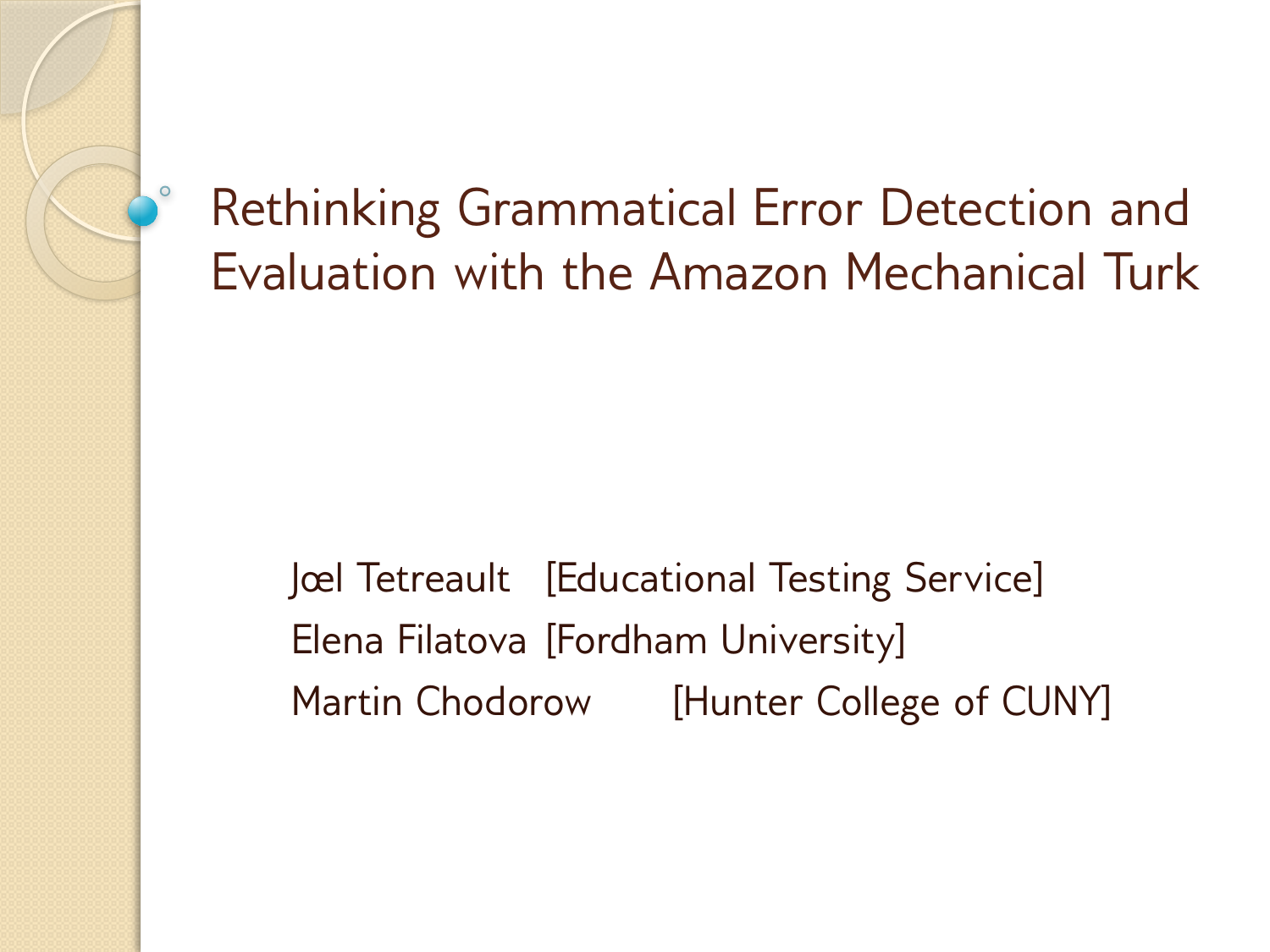

# Rethinking Grammatical Error Detection and Evaluation with the Amazon Mechanical Turk
Joel Tetreault	[Educational Testing Service]
Elena Filatova	[Fordham University]
Martin Chodorow	[Hunter College of CUNY]